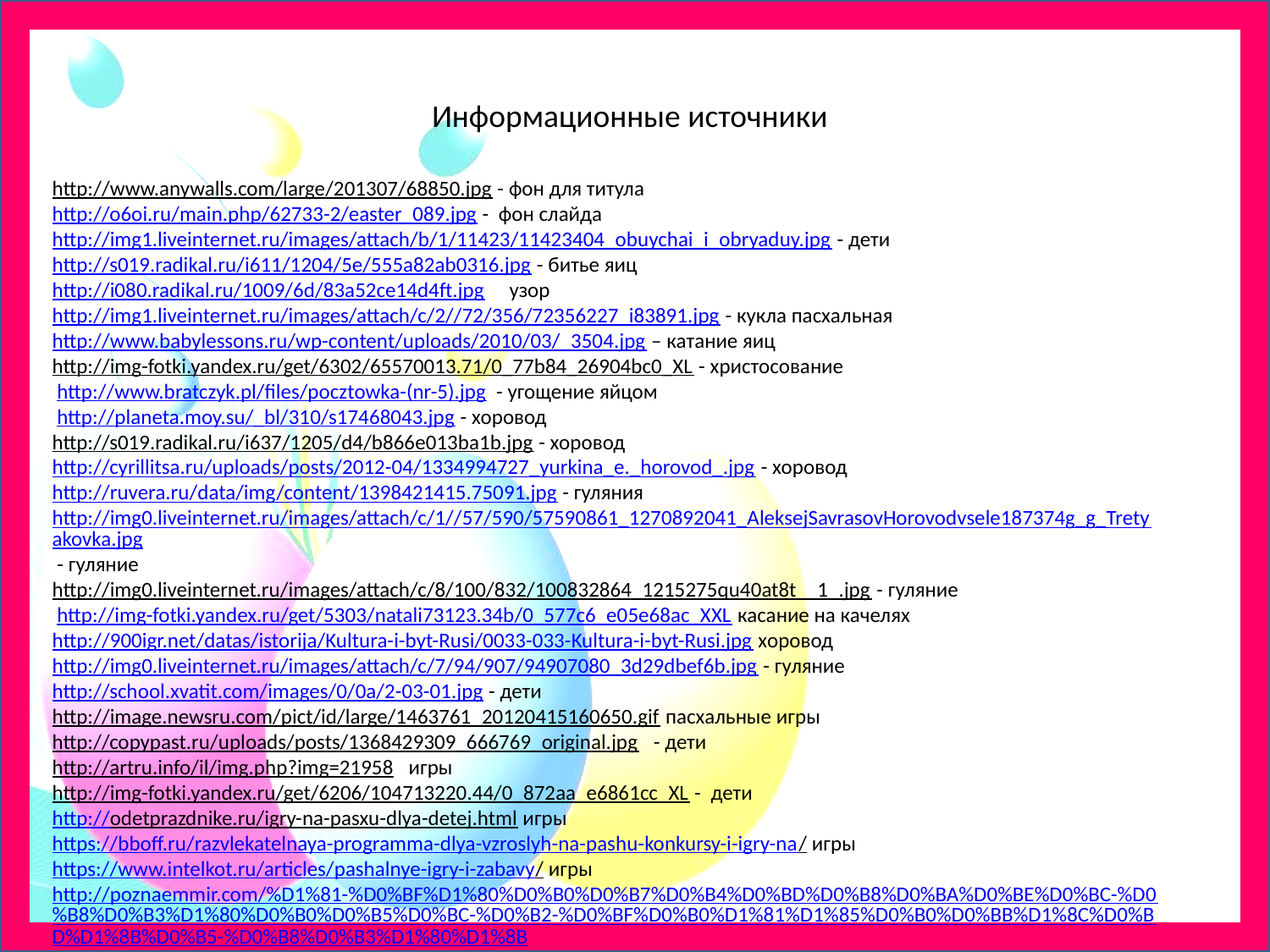

Информационные источники
http://www.anywalls.com/large/201307/68850.jpg - фон для титула
http://o6oi.ru/main.php/62733-2/easter_089.jpg -  фон слайда http://img1.liveinternet.ru/images/attach/b/1/11423/11423404_obuychai_i_obryaduy.jpg - дети http://s019.radikal.ru/i611/1204/5e/555a82ab0316.jpg - битье яиц
http://i080.radikal.ru/1009/6d/83a52ce14d4ft.jpg     узор http://img1.liveinternet.ru/images/attach/c/2//72/356/72356227_i83891.jpg - кукла пасхальная
http://www.babylessons.ru/wp-content/uploads/2010/03/_3504.jpg – катание яиц
http://img-fotki.yandex.ru/get/6302/65570013.71/0_77b84_26904bc0_XL - христосование
 http://www.bratczyk.pl/files/pocztowka-(nr-5).jpg  - угощение яйцом
 http://planeta.moy.su/_bl/310/s17468043.jpg - хоровод
http://s019.radikal.ru/i637/1205/d4/b866e013ba1b.jpg - хоровод http://cyrillitsa.ru/uploads/posts/2012-04/1334994727_yurkina_e._horovod_.jpg - хоровод http://ruvera.ru/data/img/content/1398421415.75091.jpg - гуляния http://img0.liveinternet.ru/images/attach/c/1//57/590/57590861_1270892041_AleksejSavrasovHorovodvsele187374g_g_Tretyakovka.jpg - гуляние
http://img0.liveinternet.ru/images/attach/c/8/100/832/100832864_1215275qu40at8t__1_.jpg - гуляние
 http://img-fotki.yandex.ru/get/5303/natali73123.34b/0_577c6_e05e68ac_XXL касание на качелях
http://900igr.net/datas/istorija/Kultura-i-byt-Rusi/0033-033-Kultura-i-byt-Rusi.jpg хоровод http://img0.liveinternet.ru/images/attach/c/7/94/907/94907080_3d29dbef6b.jpg - гуляние http://school.xvatit.com/images/0/0a/2-03-01.jpg - дети
http://image.newsru.com/pict/id/large/1463761_20120415160650.gif пасхальные игры
http://copypast.ru/uploads/posts/1368429309_666769_original.jpg   - дети
http://artru.info/il/img.php?img=21958   игры
http://img-fotki.yandex.ru/get/6206/104713220.44/0_872aa_e6861cc_XL -  дети
http://odetprazdnike.ru/igry-na-pasxu-dlya-detej.html игры
https://bboff.ru/razvlekatelnaya-programma-dlya-vzroslyh-na-pashu-konkursy-i-igry-na/ игры
https://www.intelkot.ru/articles/pashalnye-igry-i-zabavy/ игры
http://poznaemmir.com/%D1%81-%D0%BF%D1%80%D0%B0%D0%B7%D0%B4%D0%BD%D0%B8%D0%BA%D0%BE%D0%BC-%D0%B8%D0%B3%D1%80%D0%B0%D0%B5%D0%BC-%D0%B2-%D0%BF%D0%B0%D1%81%D1%85%D0%B0%D0%BB%D1%8C%D0%BD%D1%8B%D0%B5-%D0%B8%D0%B3%D1%80%D1%8B/ игры